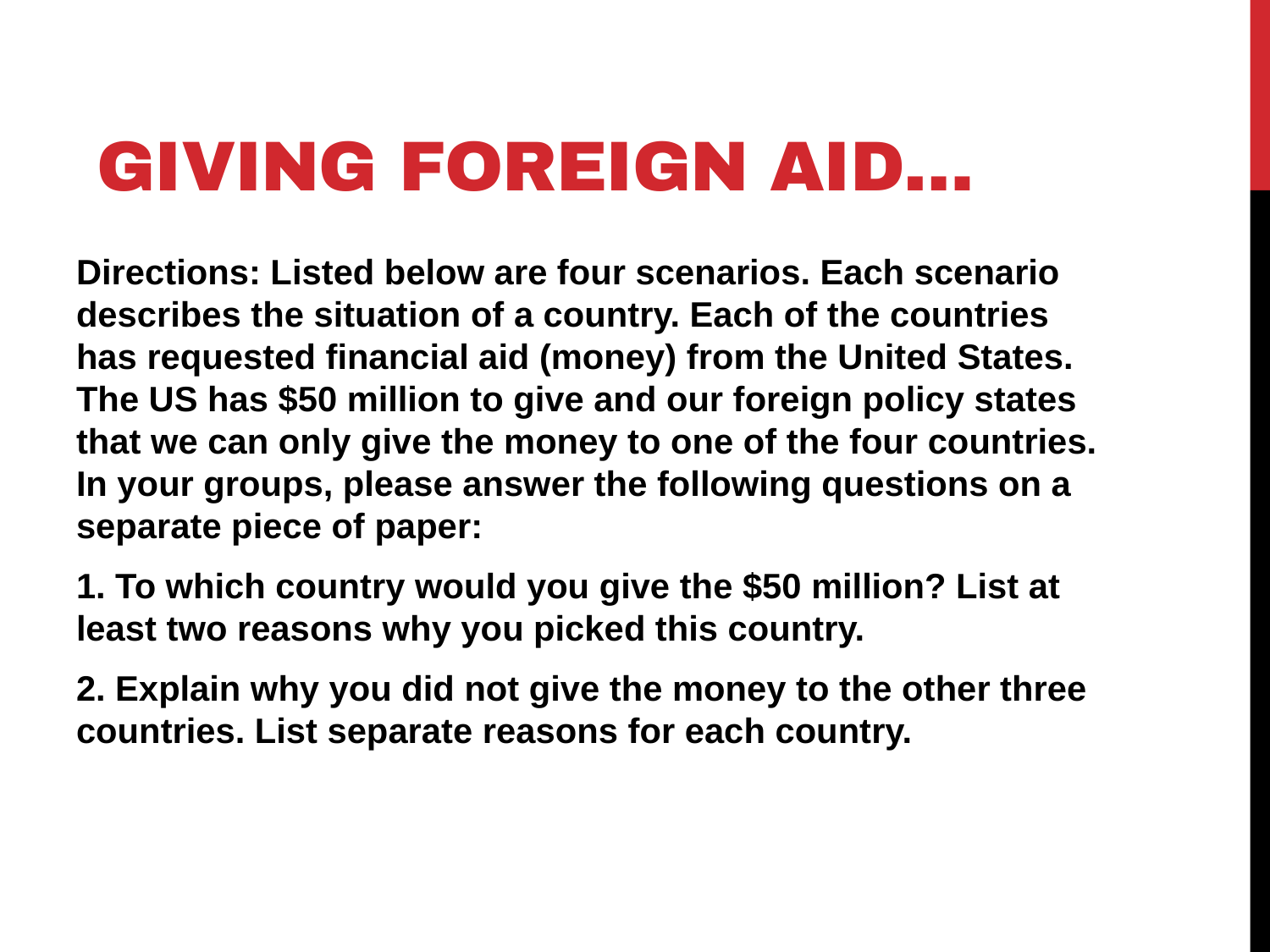

# Giving Foreign Aid…
Directions: Listed below are four scenarios. Each scenario describes the situation of a country. Each of the countries has requested financial aid (money) from the United States. The US has $50 million to give and our foreign policy states that we can only give the money to one of the four countries. In your groups, please answer the following questions on a separate piece of paper:
1. To which country would you give the $50 million? List at least two reasons why you picked this country.
2. Explain why you did not give the money to the other three countries. List separate reasons for each country.